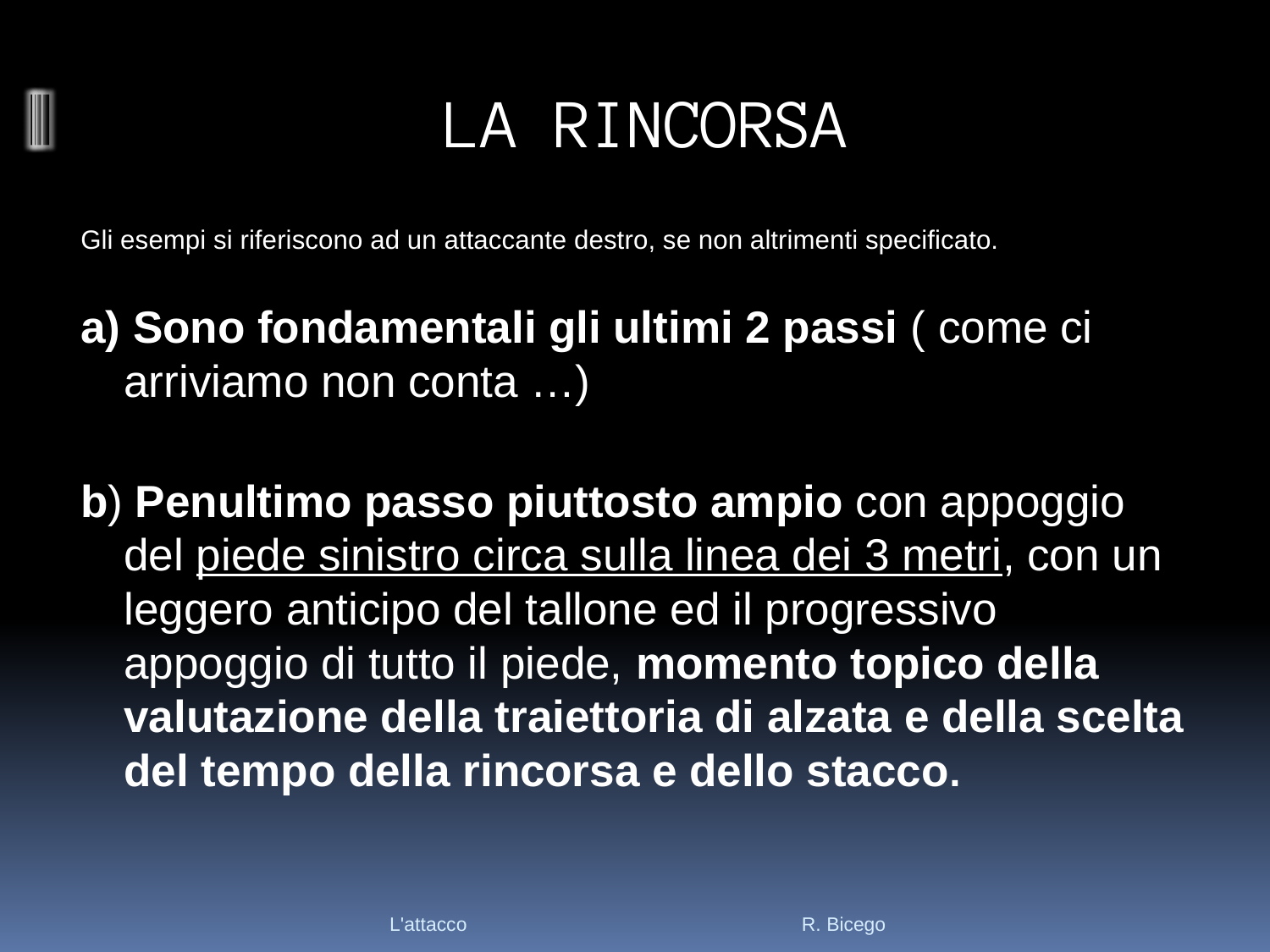

# LA RINCORSA

Gli esempi si riferiscono ad un attaccante destro, se non altrimenti specificato.

a) Sono fondamentali gli ultimi 2 passi ( come ci arriviamo non conta …)

b) Penultimo passo piuttosto ampio con appoggio del piede sinistro circa sulla linea dei 3 metri, con un leggero anticipo del tallone ed il progressivo appoggio di tutto il piede, momento topico della valutazione della traiettoria di alzata e della scelta del tempo della rincorsa e dello stacco.

L'attacco                                                             R. Bicego